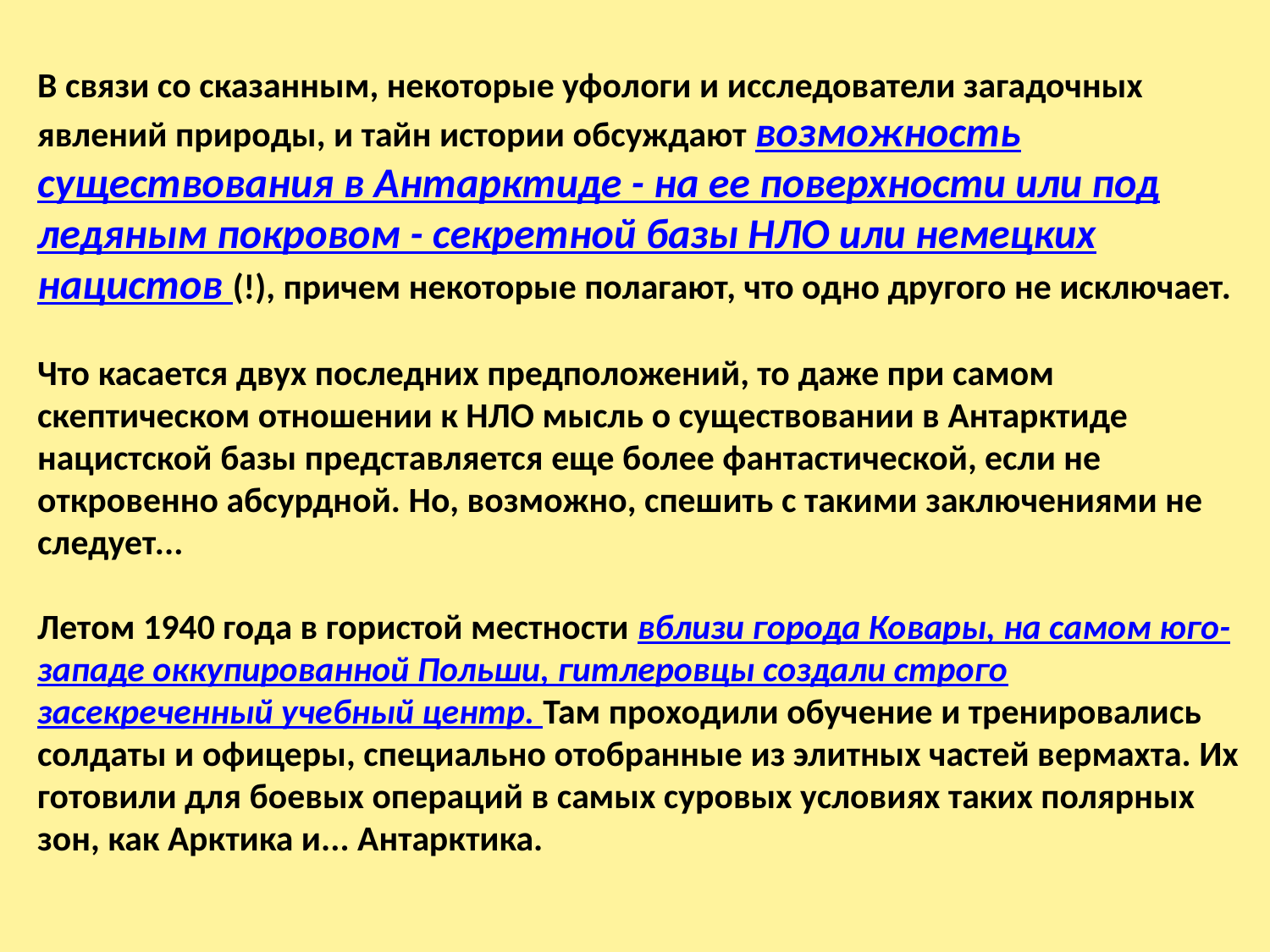

В связи со сказанным, некоторые уфологи и исследователи загадочных явлений природы, и тайн истории обсуждают возможность существования в Антарктиде - на ее поверхности или под ледяным покровом - секретной базы НЛО или немецких нацистов (!), причем некоторые полагают, что одно другого не исключает.
Что касается двух последних предположений, то даже при самом скептическом отношении к НЛО мысль о существовании в Антарктиде нацистской базы представляется еще более фантастической, если не откровенно абсурдной. Но, возможно, спешить с такими заключениями не следует...
Летом 1940 года в гористой местности вблизи города Ковары, на самом юго-западе оккупированной Польши, гитлеровцы создали строго засекреченный учебный центр. Там проходили обучение и тренировались солдаты и офицеры, специально отобранные из элитных частей вермахта. Их готовили для боевых операций в самых суровых условиях таких полярных зон, как Арктика и... Антарктика.